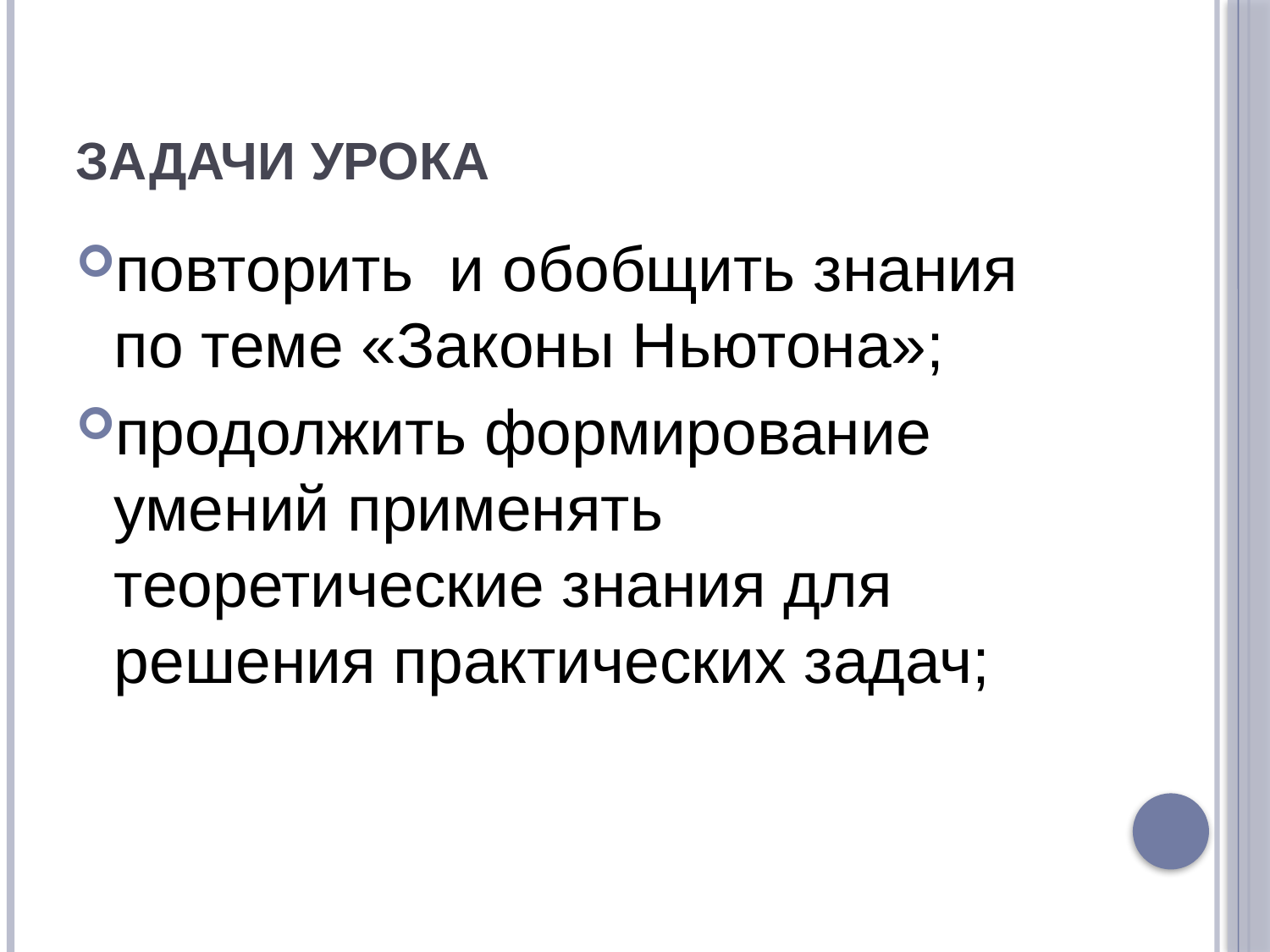

# Задачи урока
повторить  и обобщить знания по теме «Законы Ньютона»;
продолжить формирование умений применять теоретические знания для решения практических задач;